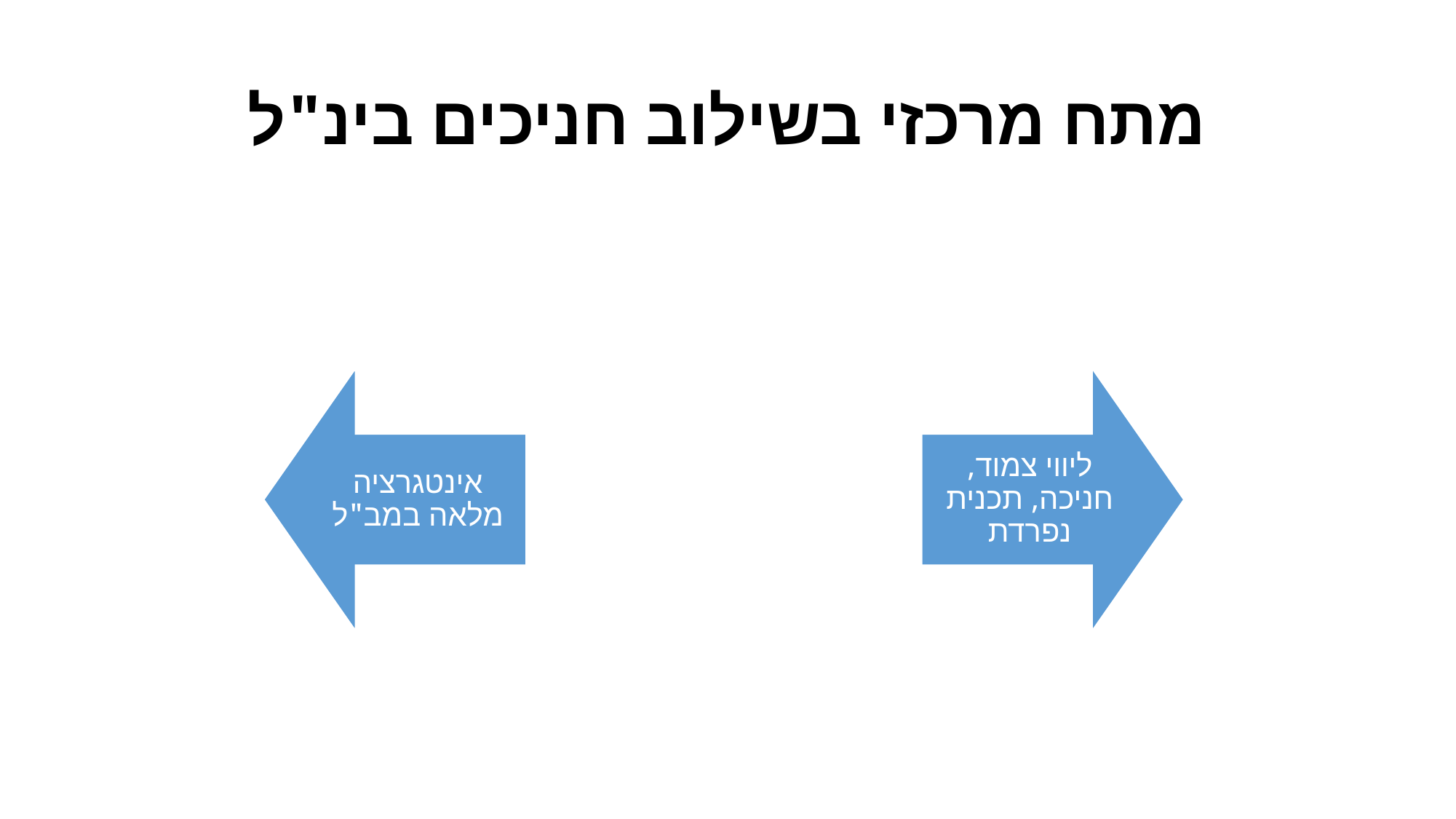

# מתח מרכזי בשילוב חניכים בינ"ל
אינטגרציה מלאה במב"ל
ליווי צמוד, חניכה, תכנית נפרדת